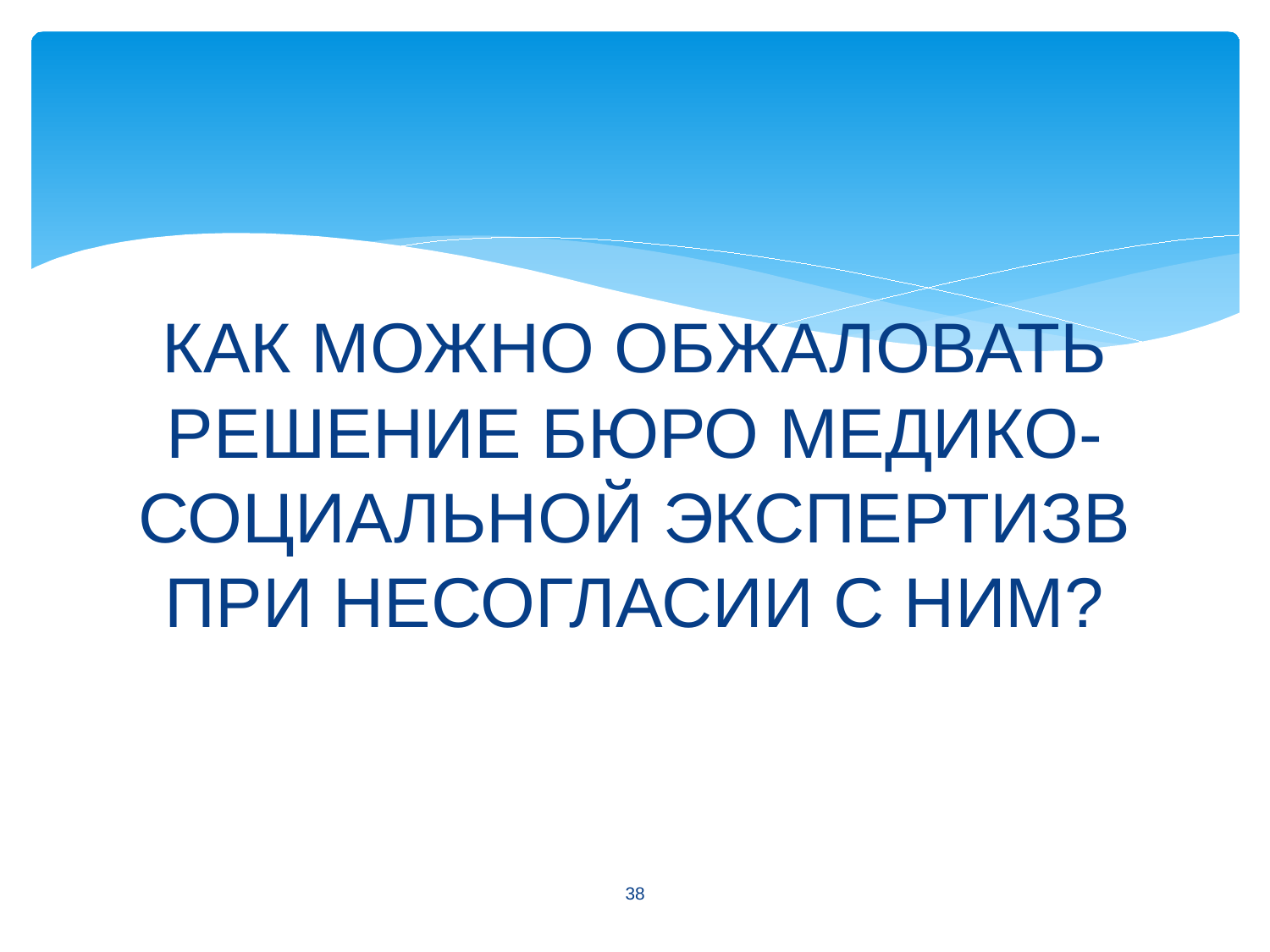

КАК МОЖНО ОБЖАЛОВАТЬ РЕШЕНИЕ БЮРО МЕДИКО-СОЦИАЛЬНОЙ ЭКСПЕРТИЗВ ПРИ НЕСОГЛАСИИ С НИМ?
38